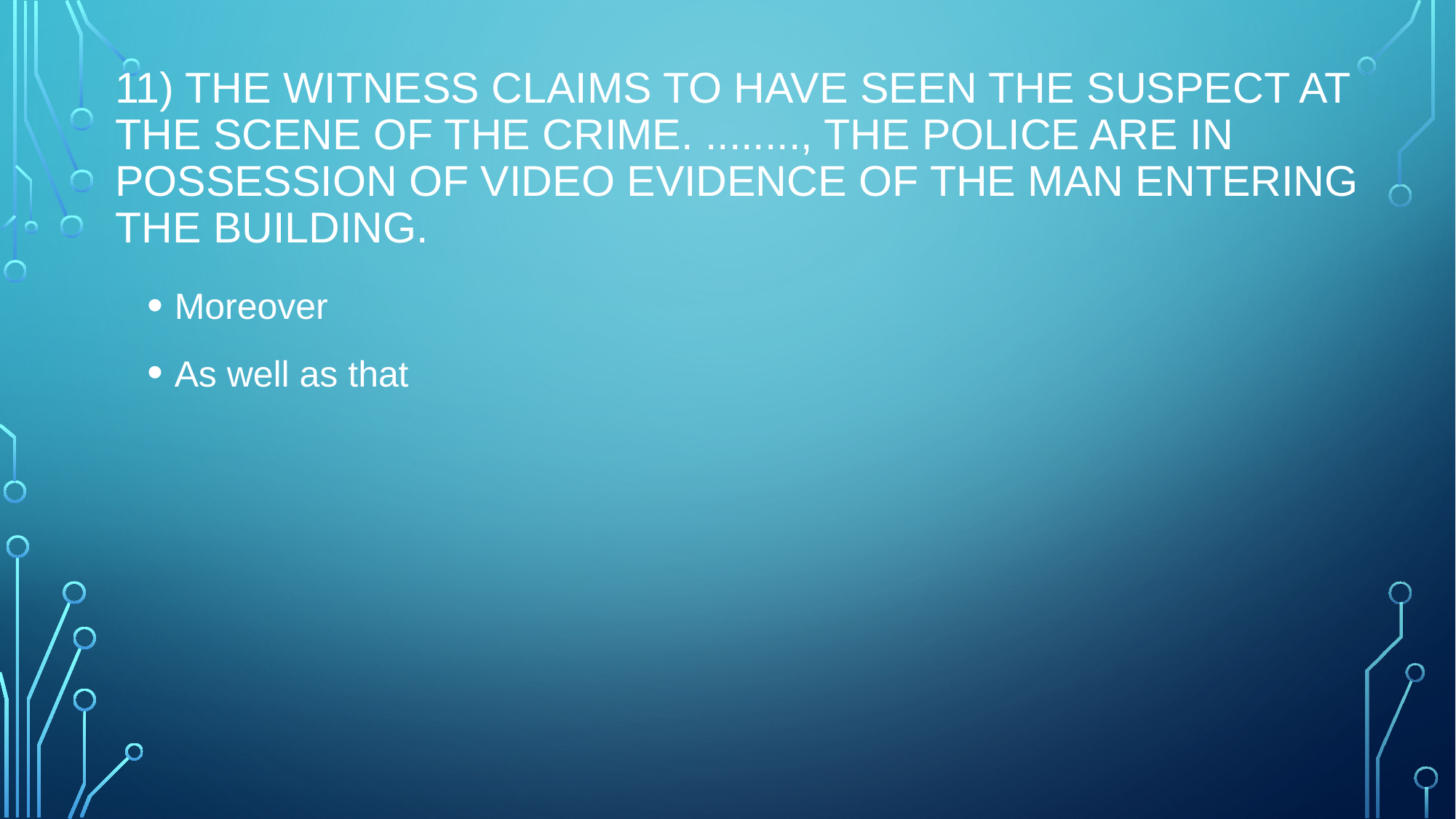

# 11) The witness claims to have seen the suspect at the scene of the crime. ........, the police are in possession of video evidence of the man entering the building.
Moreover
As well as that